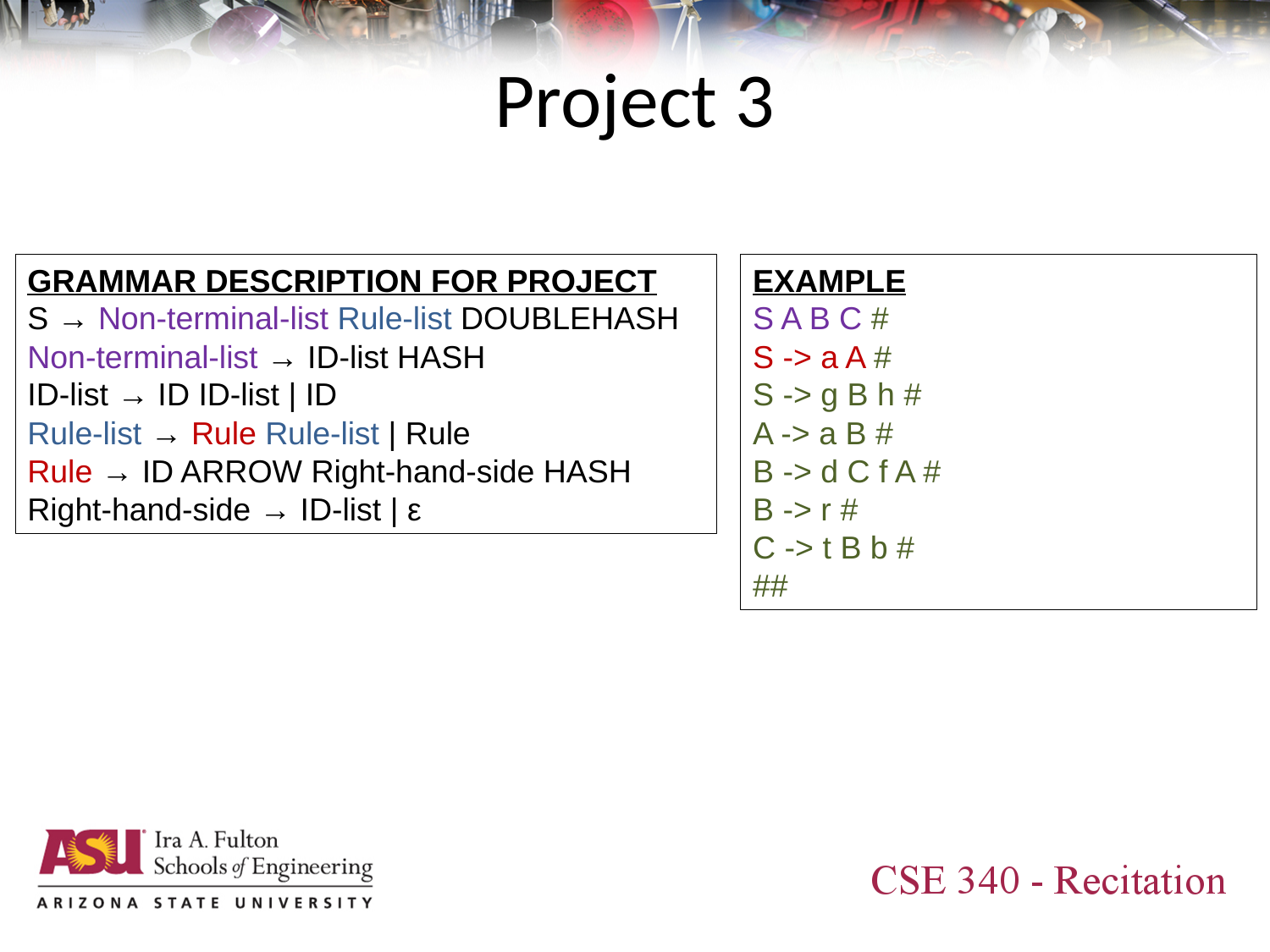

# Project 3
GRAMMAR DESCRIPTION FOR PROJECT
S → Non-terminal-list Rule-list DOUBLEHASH
Non-terminal-list → ID-list HASH
ID-list → ID ID-list | ID
Rule-list → Rule Rule-list | Rule
Rule → ID ARROW Right-hand-side HASH
Right-hand-side → ID-list | ε
EXAMPLE
S A B C #
S -> a A #
S -> g B h #
A -> a B #
B -> d C f A #
B -> r #
C -> t B b #
##